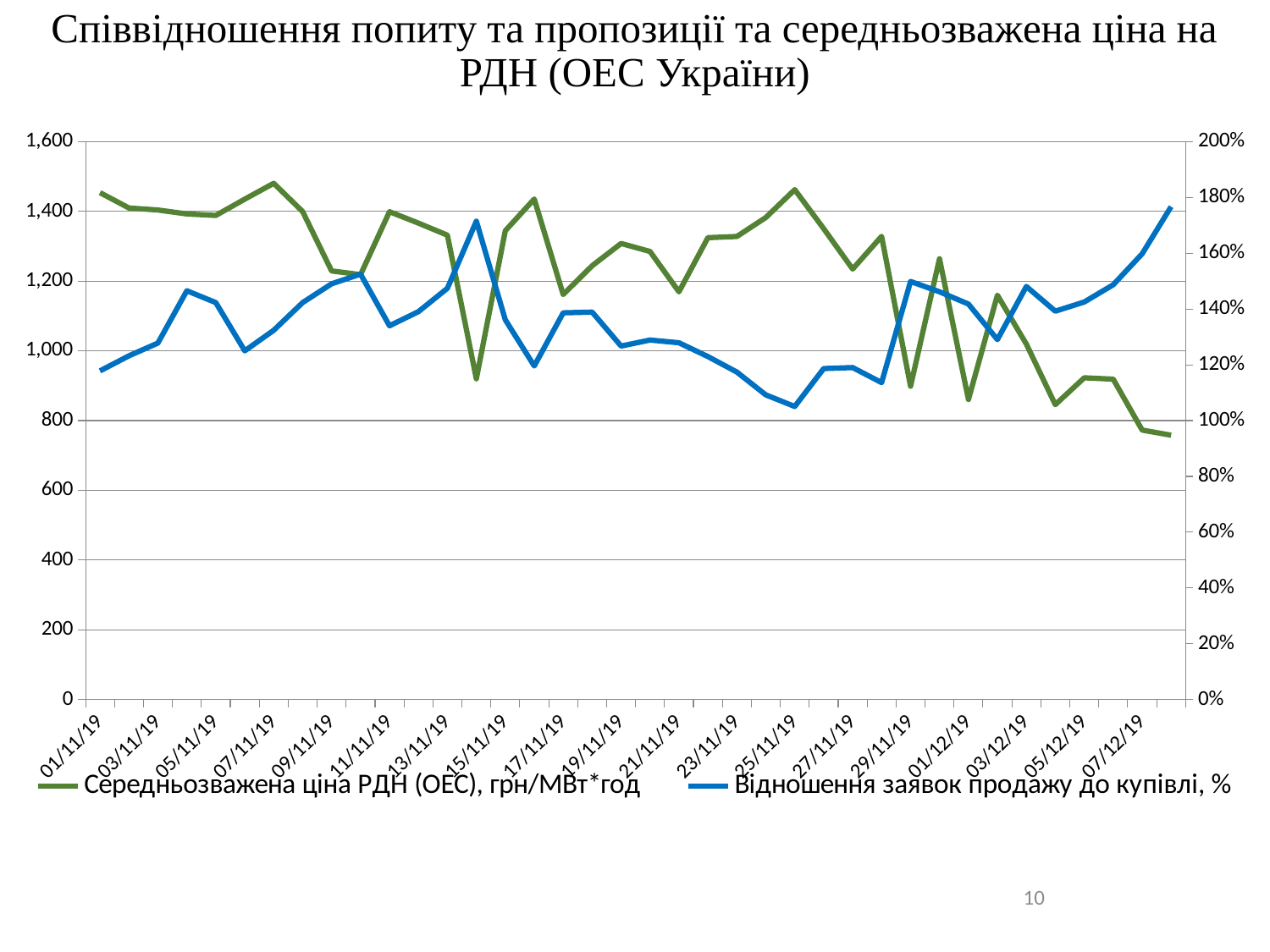

# Співвідношення попиту та пропозиції та середньозважена ціна на РДН (ОЕС України)

### Chart

| Category | Середньозважена ціна РДН (ОЕС), грн/МВт*год | Відношення заявок продажу до купівлі, % |
|---|---|---|
| 43770 | 1453.43 | 1.1780812697849175 |
| 43771 | 1409.34 | 1.2320325909041974 |
| 43772 | 1403.69 | 1.277657312954345 |
| 43773 | 1392.42 | 1.465130790286493 |
| 43774 | 1388.02 | 1.4228489544146619 |
| 43775 | 1434.75 | 1.2498122635749225 |
| 43776 | 1480.17 | 1.3236050291802122 |
| 43777 | 1399.11 | 1.4227568843075047 |
| 43778 | 1229.09 | 1.4901812400576735 |
| 43779 | 1218.31 | 1.524730085216244 |
| 43780 | 1398.83 | 1.3396534590571065 |
| 43781 | 1366.04 | 1.3903609605628868 |
| 43782 | 1331.54 | 1.4740124650688986 |
| 43783 | 919.8 | 1.714493935037452 |
| 43784 | 1344.21 | 1.3611496877167593 |
| 43785 | 1435.05 | 1.1956962273009142 |
| 43786 | 1161.31 | 1.3860645779641239 |
| 43787 | 1243.81 | 1.3888160463708308 |
| 43788 | 1307.73 | 1.2669892680217136 |
| 43789 | 1284.73 | 1.2886970815265613 |
| 43790 | 1169.15 | 1.2788474634769347 |
| 43791 | 1324.31 | 1.2293335361356403 |
| 43792 | 1327.78 | 1.1739414126464056 |
| 43793 | 1382.03 | 1.0920807676627713 |
| 43794 | 1461.98 | 1.0505350705163523 |
| 43795 | 1350.1 | 1.186480169581469 |
| 43796 | 1234.29 | 1.1899608518313554 |
| 43797 | 1328.21 | 1.1361658642450037 |
| 43798 | 898.4 | 1.4985550636286684 |
| 43799 | 1263.9 | 1.4614171596232177 |
| 43800 | 860.42 | 1.417670381251924 |
| 43801 | 1159.47 | 1.2900763483939648 |
| 43802 | 1019.39 | 1.4805978328680844 |
| 43803 | 845.69 | 1.3920560797951678 |
| 43804 | 922.67 | 1.4249695341376527 |
| 43805 | 918.7 | 1.4864796146783141 |
| 43806 | 772.79 | 1.5975102475129626 |
| 43807 | 758.0 | 1.7664604743656014 |
10